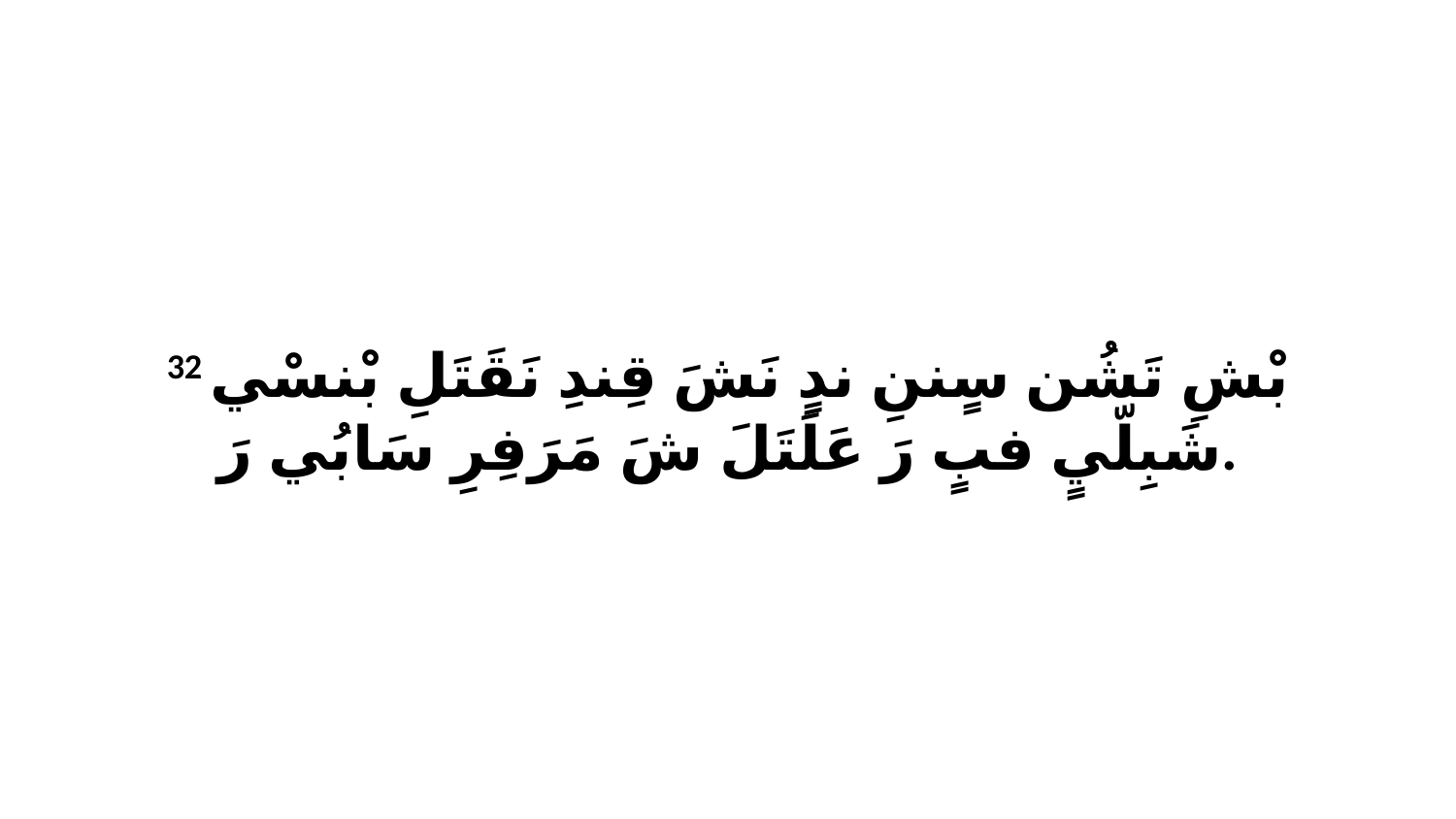

32 بْشِ تَشُن سٍننِ ندٍ نَشَ قِندِ نَقَتَلِ بْنسْي شَبِلّيٍ فبٍ رَ عَلَتَلَ شَ مَرَفِرِ سَابُي رَ.